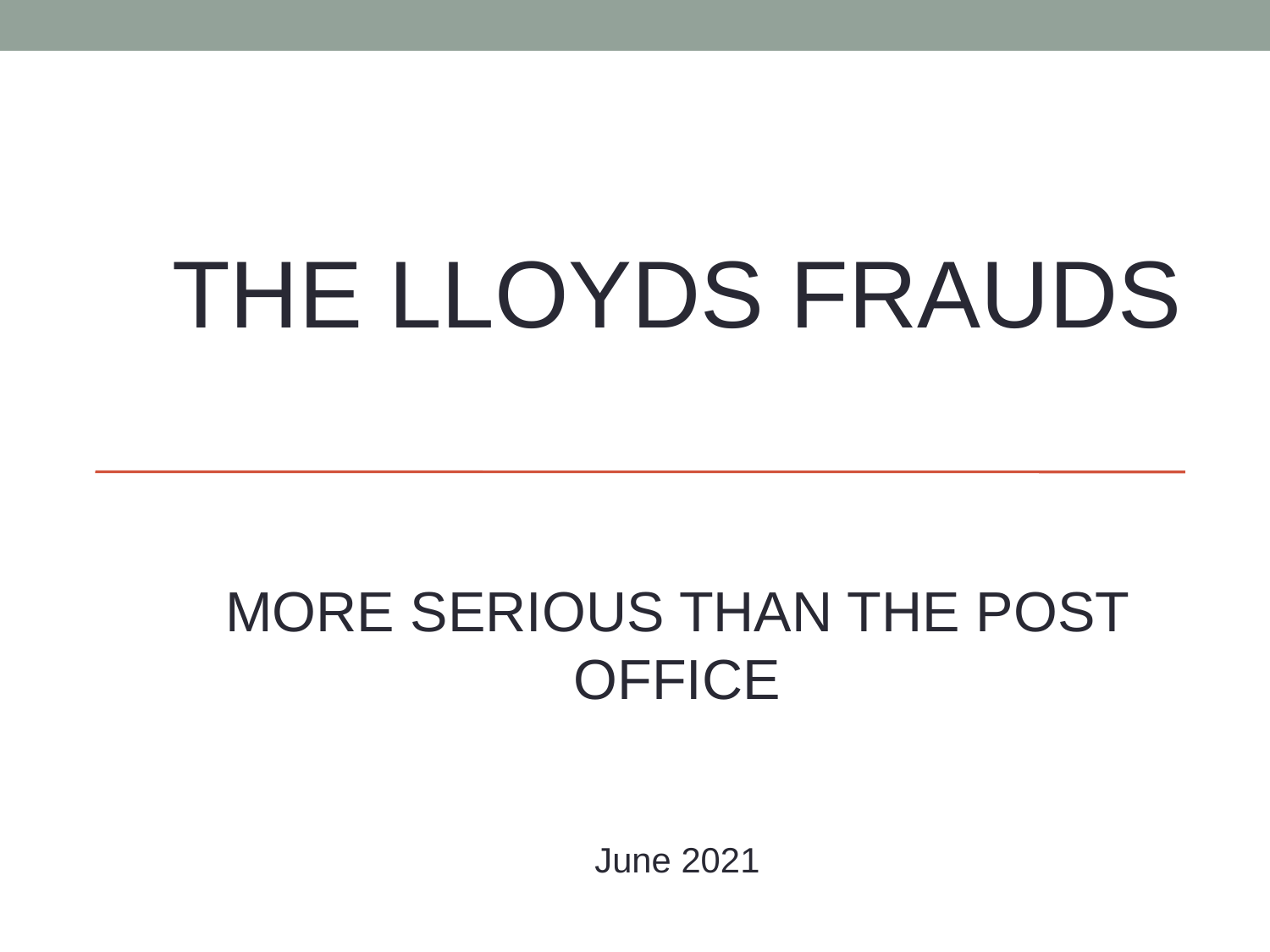

#
THE LLOYDS FRAUDS

MORE SERIOUS THAN THE POST OFFICE

June 2021